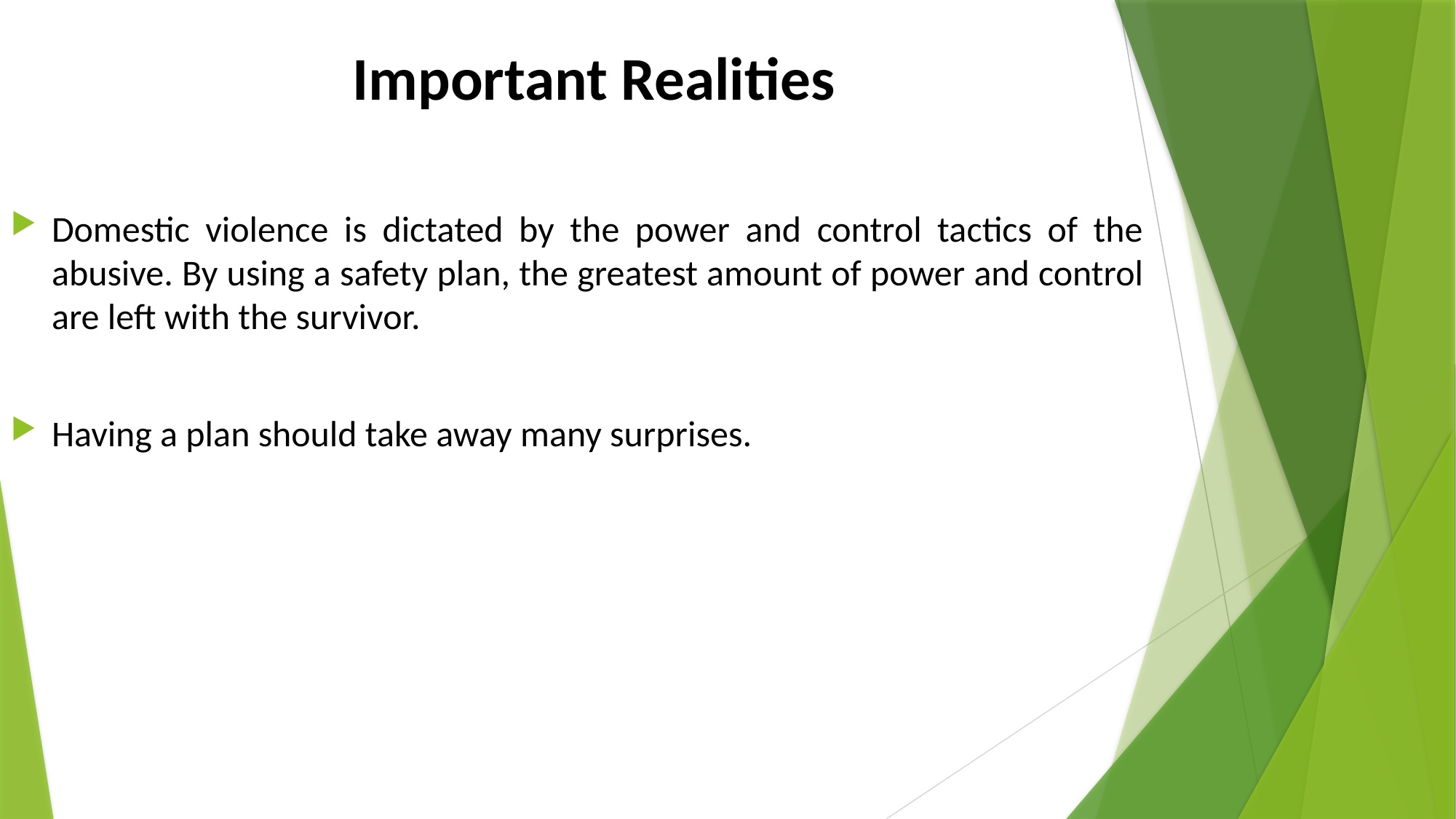

# Important Realities
Domestic violence is dictated by the power and control tactics of the abusive. By using a safety plan, the greatest amount of power and control are left with the survivor.

Having a plan should take away many surprises.